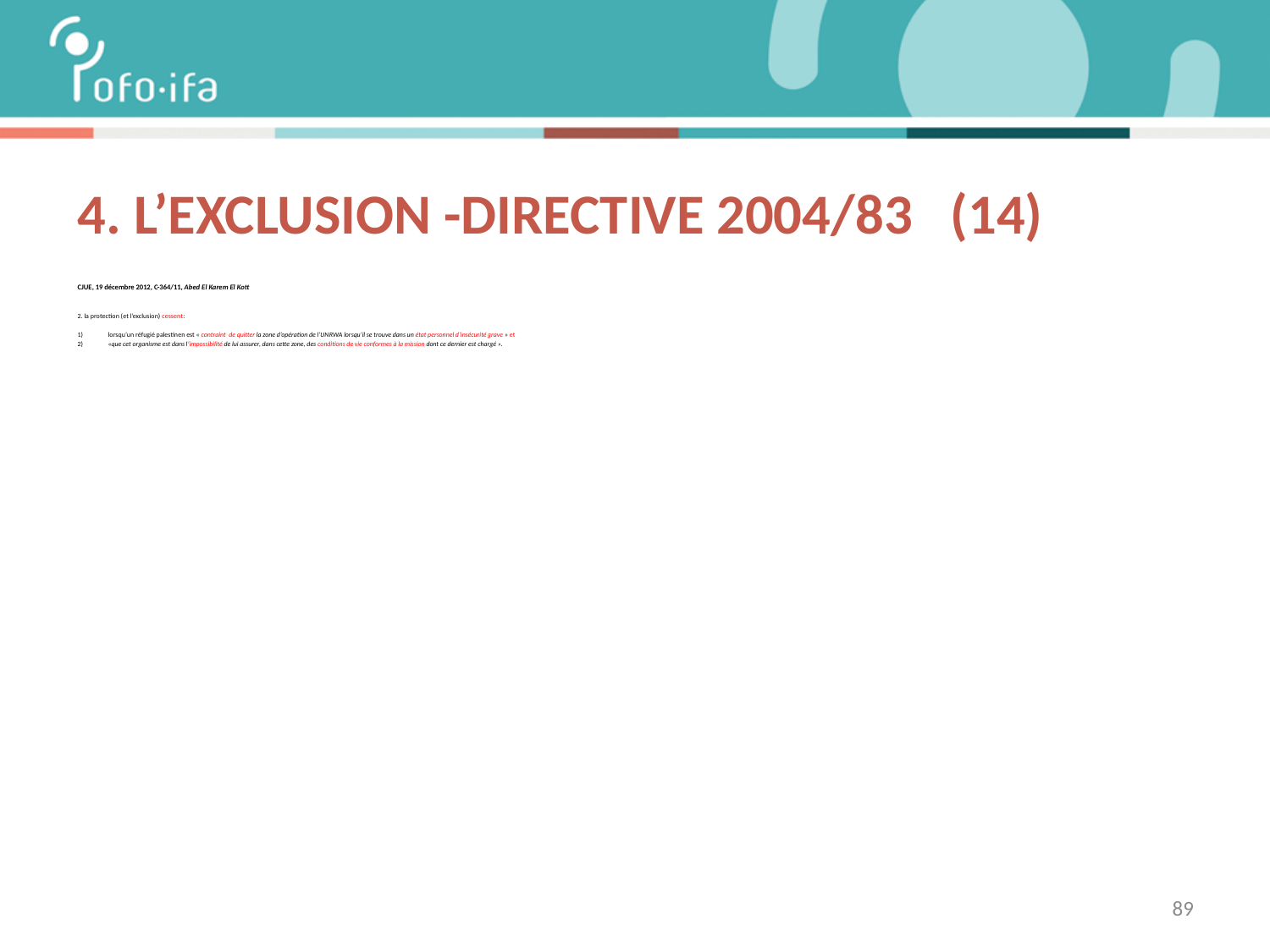

# 4. L’exclusiON -directive 2004/83   (14)
CJUE, 19 décembre 2012, C-364/11, Abed El Karem El Kott

2. la protection (et l’exclusion) cessent:

lorsqu’un réfugié palestinen est « contraint  de quitter la zone d’opération de l’UNRWA lorsqu’il se trouve dans un état personnel d’insécurité grave » et
«que cet organisme est dans l’impossibilité de lui assurer, dans cette zone, des conditions de vie conformes à la mission dont ce dernier est chargé ».

89